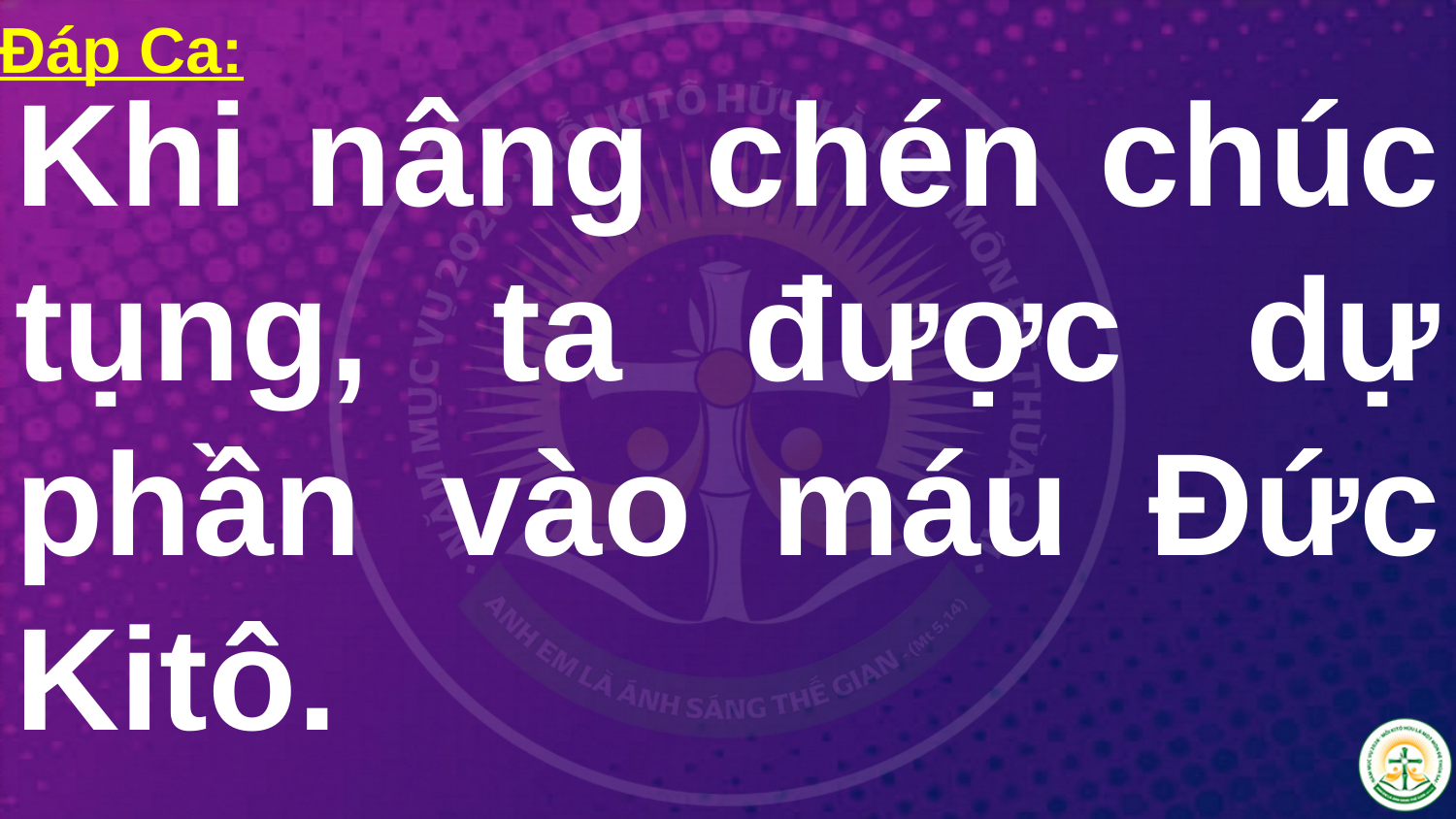

# Khi nâng chén chúc tụng, ta được dự phần vào máu Đức Kitô.
Đáp Ca: